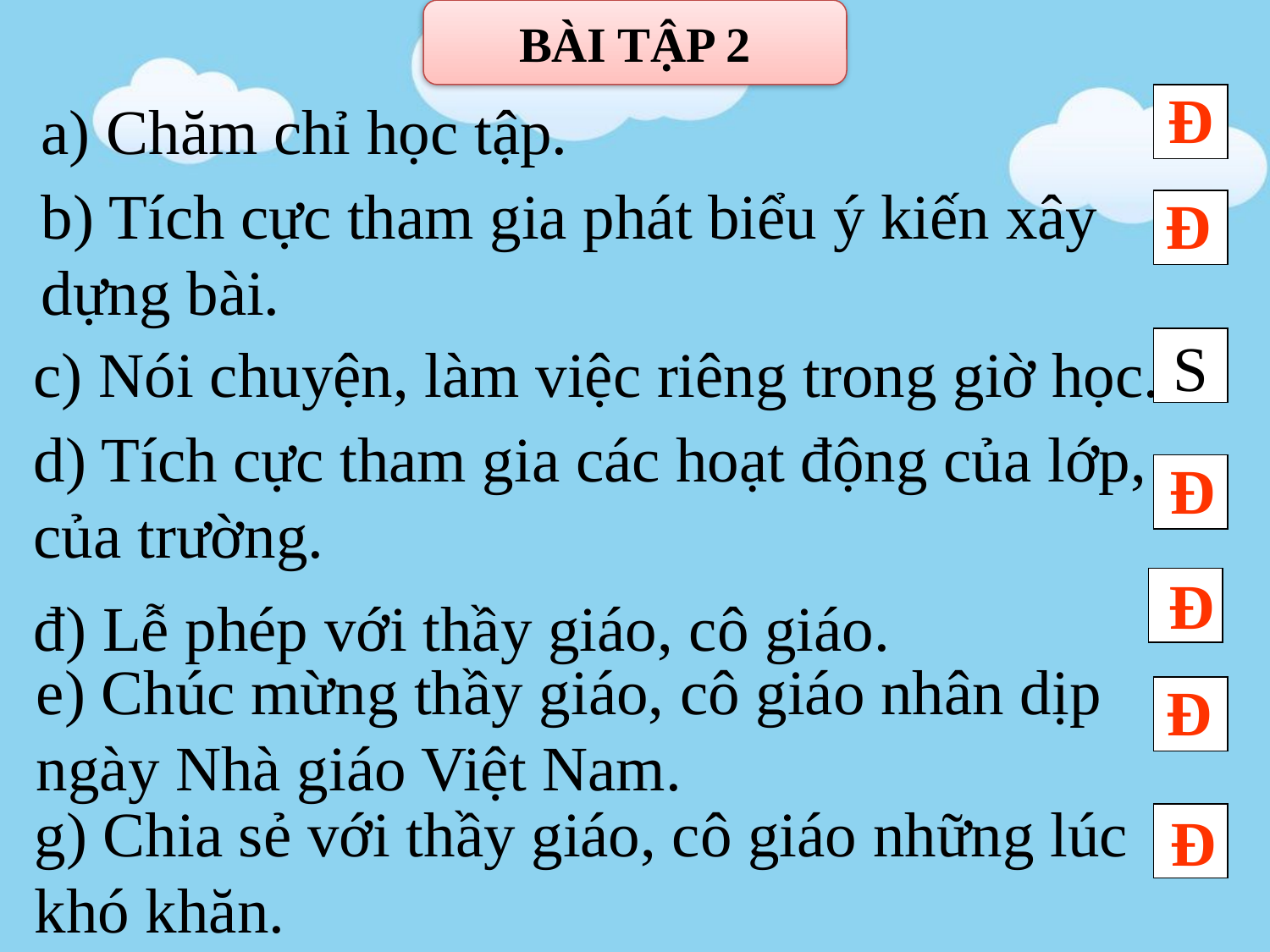

BÀI TẬP 2
Đ
a) Chăm chỉ học tập.

b) Tích cực tham gia phát biểu ý kiến xây dựng bài.
Đ

c) Nói chuyện, làm việc riêng trong giờ học.

S
d) Tích cực tham gia các hoạt động của lớp, của trường.
Đ

Đ

đ) Lễ phép với thầy giáo, cô giáo.
e) Chúc mừng thầy giáo, cô giáo nhân dịp ngày Nhà giáo Việt Nam.
Đ

g) Chia sẻ với thầy giáo, cô giáo những lúc khó khăn.
Đ